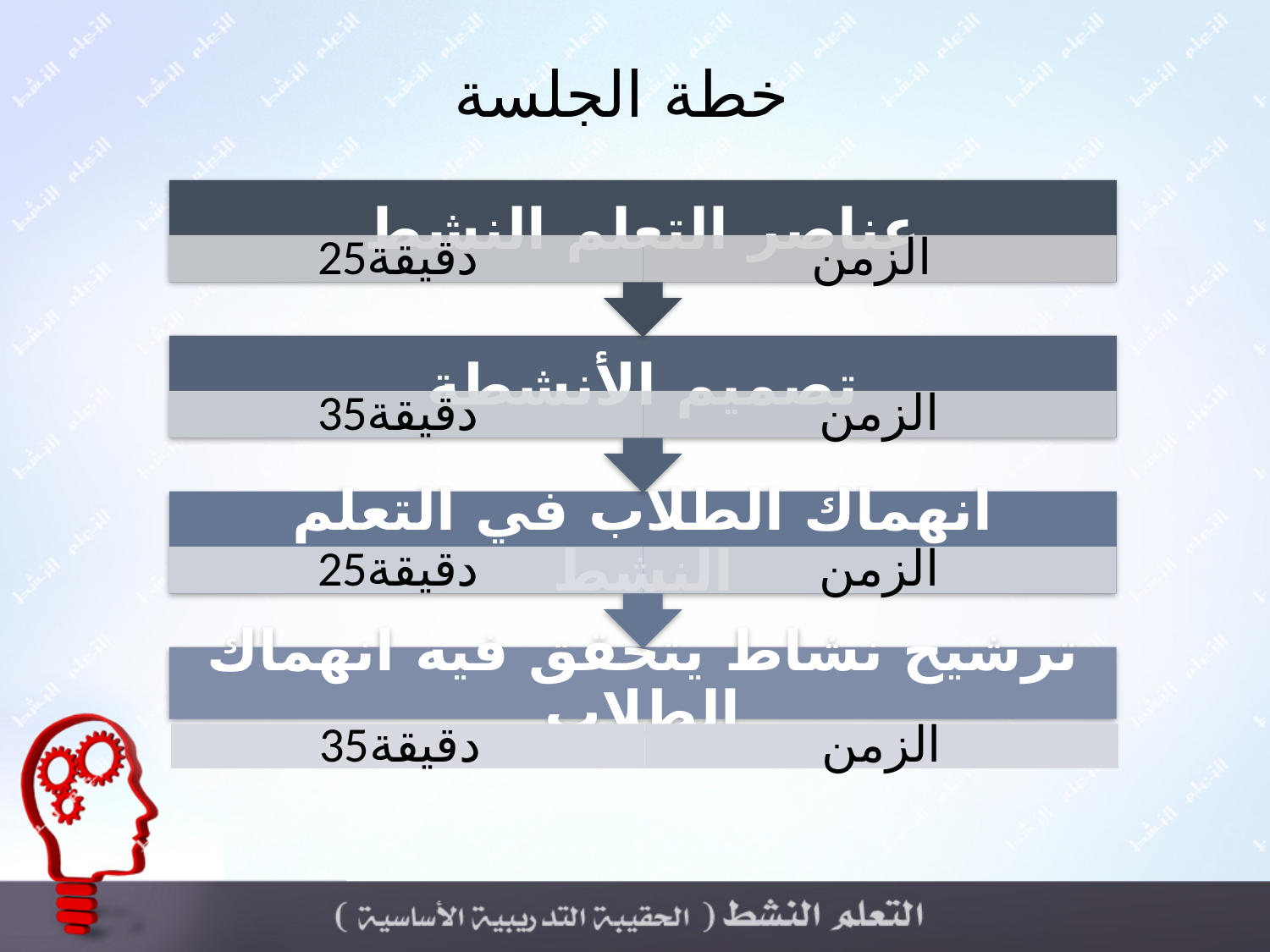

خطة الجلسة
ترشيح نشاط يتحقق فيه انهماك الطلاب
انهماك الطلاب في التعلم النشط
25دقيقة
الزمن
تصميم الأنشطة
35دقيقة
الزمن
عناصر التعلم النشط
25دقيقة
الزمن

35دقيقة

الزمن